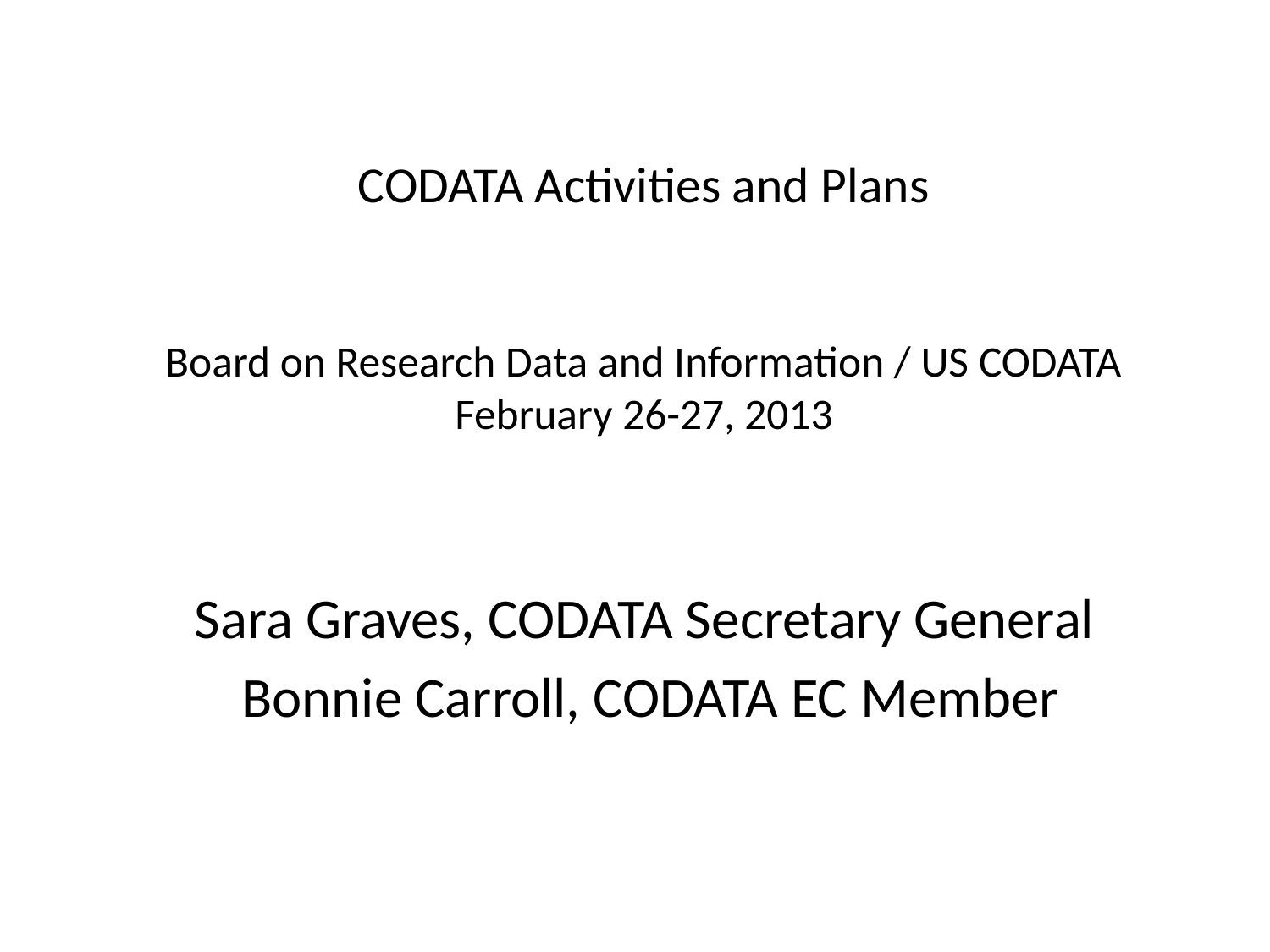

# CODATA Activities and Plans Board on Research Data and Information / US CODATA February 26-27, 2013
Sara Graves, CODATA Secretary General
Bonnie Carroll, CODATA EC Member